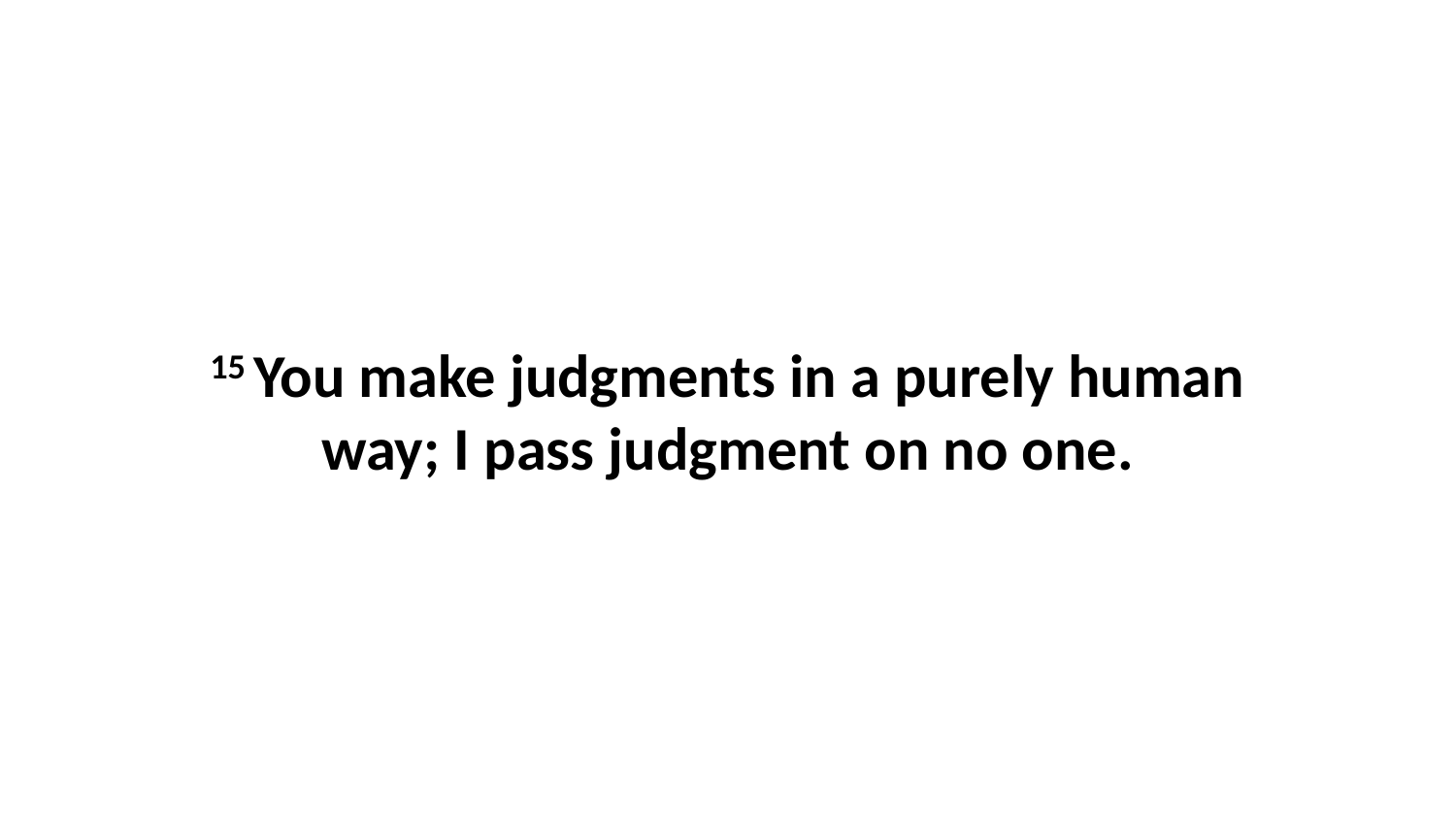

15 You make judgments in a purely human way; I pass judgment on no one.